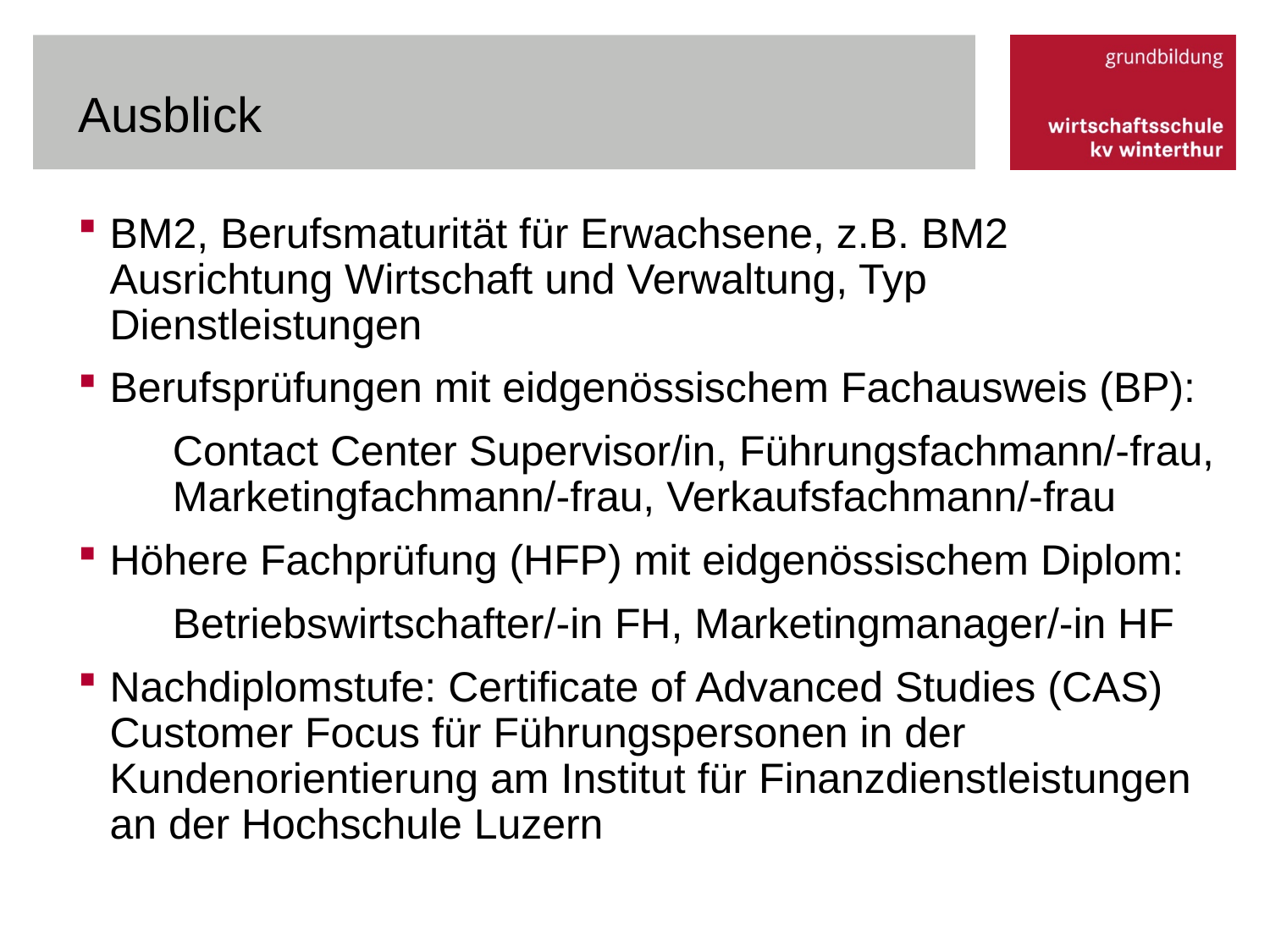

# Ausblick
BM2, Berufsmaturität für Erwachsene, z.B. BM2 Ausrichtung Wirtschaft und Verwaltung, Typ Dienstleistungen
Berufsprüfungen mit eidgenössischem Fachausweis (BP):
	Contact Center Supervisor/in, Führungsfachmann/-frau, 	Marketingfachmann/-frau, Verkaufsfachmann/-frau
Höhere Fachprüfung (HFP) mit eidgenössischem Diplom:
	Betriebswirtschafter/-in FH, Marketingmanager/-in HF
Nachdiplomstufe: Certificate of Advanced Studies (CAS) Customer Focus für Führungspersonen in der Kundenorientierung am Institut für Finanzdienstleistungen an der Hochschule Luzern